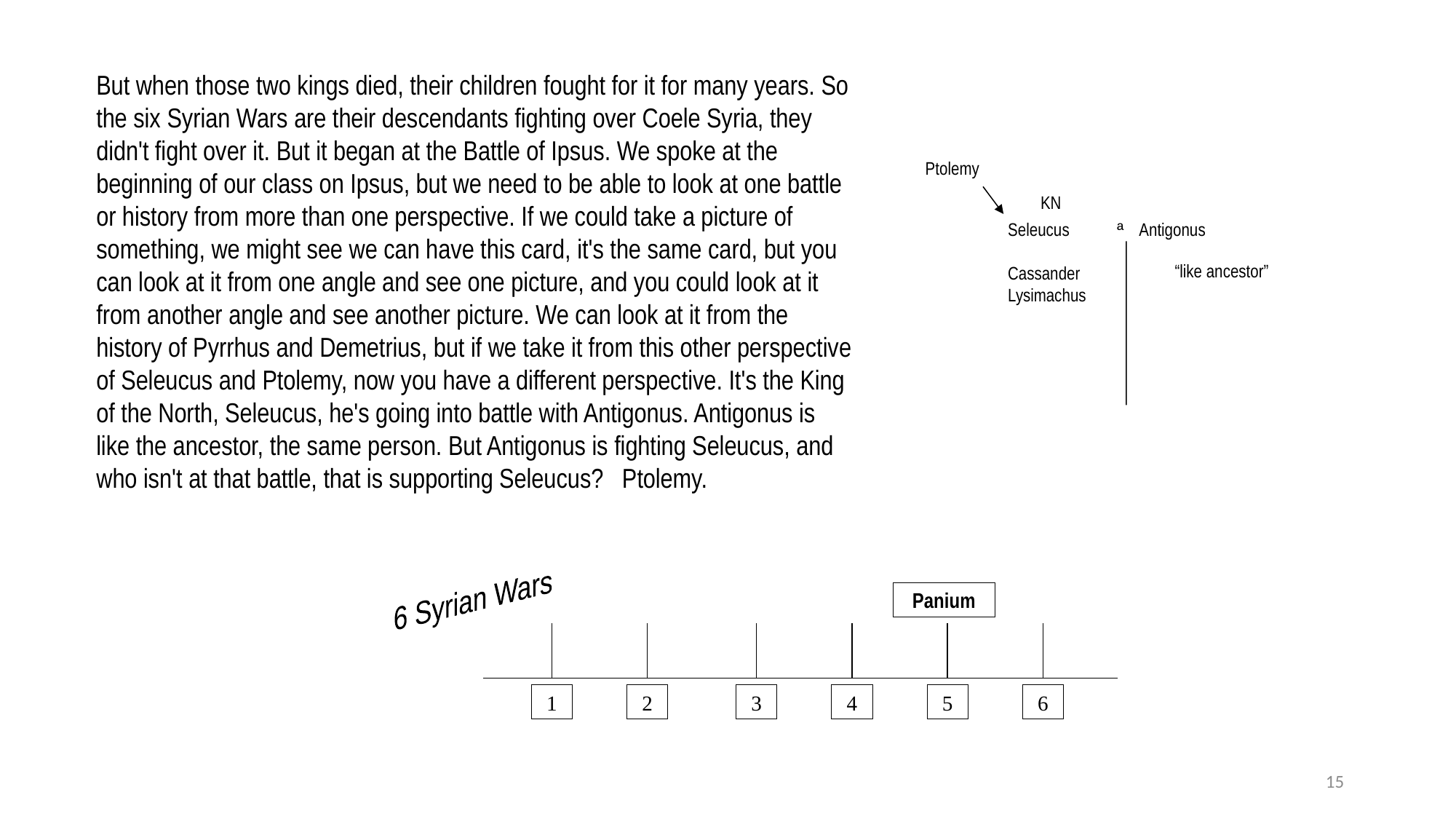

But when those two kings died, their children fought for it for many years. So the six Syrian Wars are their descendants fighting over Coele Syria, they didn't fight over it. But it began at the Battle of Ipsus. We spoke at the beginning of our class on Ipsus, but we need to be able to look at one battle or history from more than one perspective. If we could take a picture of something, we might see we can have this card, it's the same card, but you can look at it from one angle and see one picture, and you could look at it from another angle and see another picture. We can look at it from the history of Pyrrhus and Demetrius, but if we take it from this other perspective of Seleucus and Ptolemy, now you have a different perspective. It's the King of the North, Seleucus, he's going into battle with Antigonus. Antigonus is like the ancestor, the same person. But Antigonus is fighting Seleucus, and who isn't at that battle, that is supporting Seleucus?   Ptolemy.
Ptolemy

KN

Seleucus  	ª   Antigonus

Cassander
Lysimachus

“like ancestor”

6 Syrian Wars
Panium

1
2
3
4
5
6
15